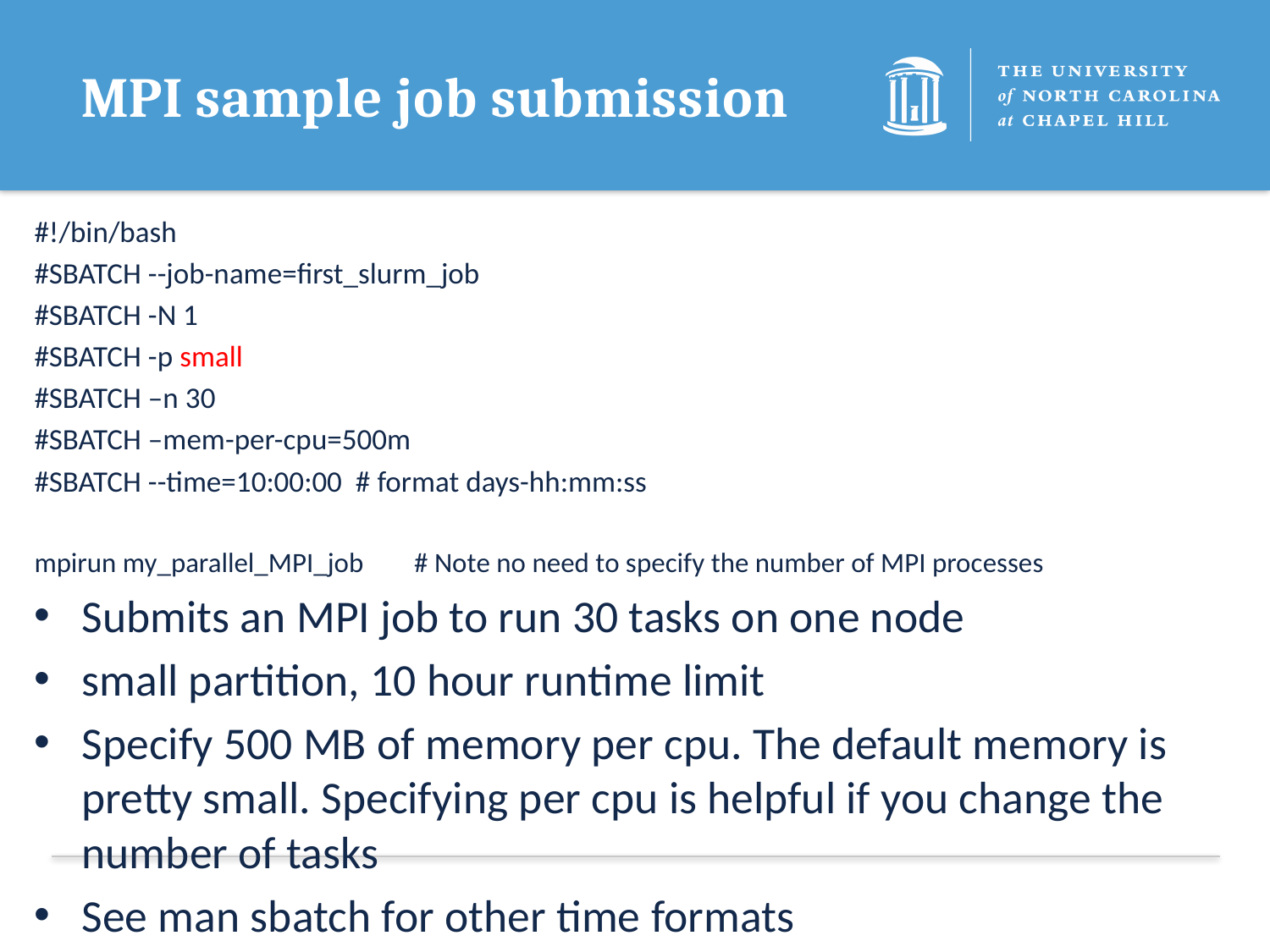

# MPI sample job submission
#!/bin/bash
#SBATCH --job-name=first_slurm_job
#SBATCH -N 1
#SBATCH -p small
#SBATCH –n 30
#SBATCH –mem-per-cpu=500m
#SBATCH --time=10:00:00  # format days-hh:mm:ss

mpirun my_parallel_MPI_job        # Note no need to specify the number of MPI processes
Submits an MPI job to run 30 tasks on one node
small partition, 10 hour runtime limit
Specify 500 MB of memory per cpu. The default memory is pretty small. Specifying per cpu is helpful if you change the number of tasks
See man sbatch for other time formats